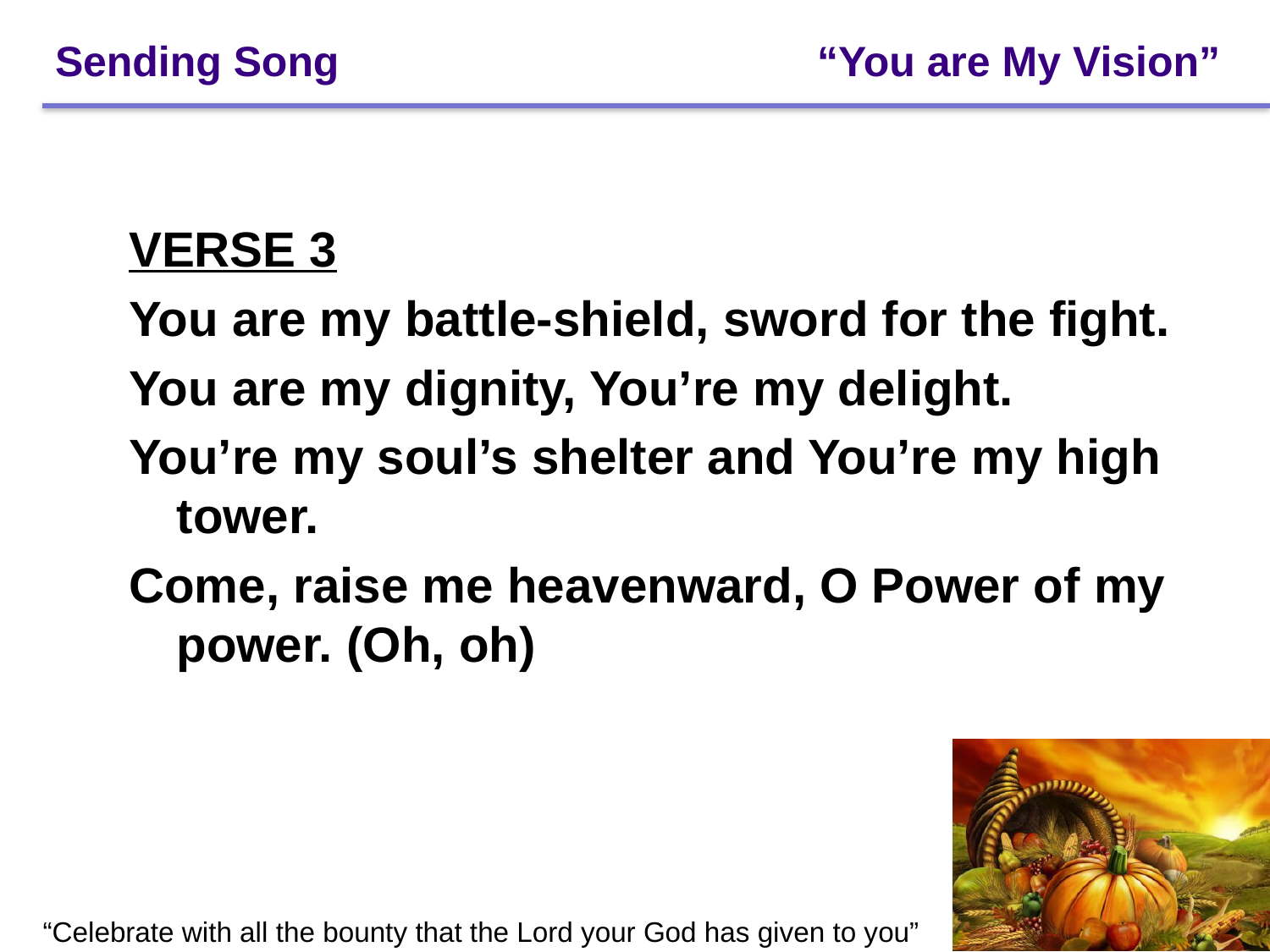

# Sending Song		       	   	“You are My Vision”
VERSE 3
You are my battle-shield, sword for the fight.
You are my dignity, You’re my delight.
You’re my soul’s shelter and You’re my high tower.
Come, raise me heavenward, O Power of my power. (Oh, oh)